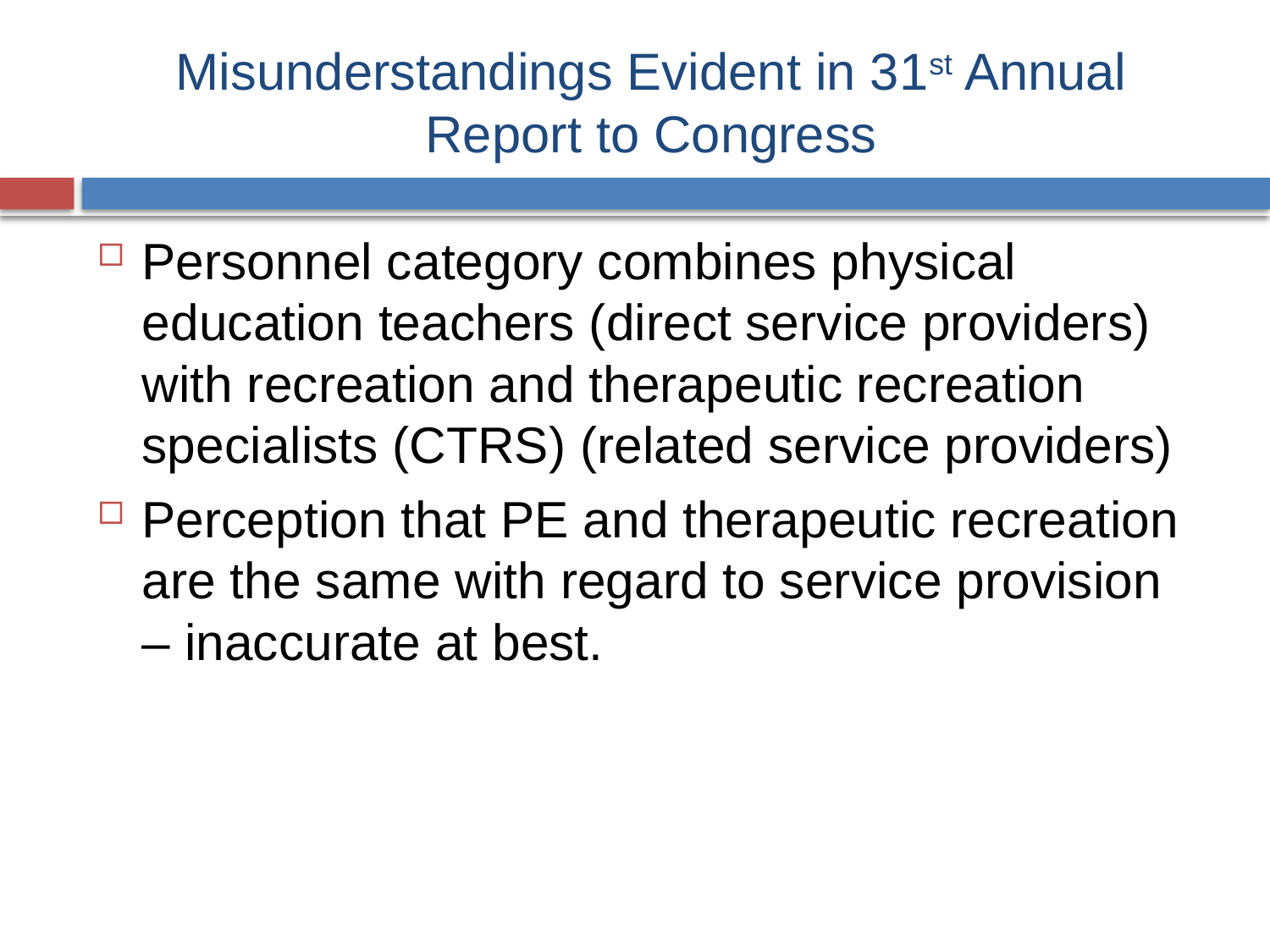

# Misunderstandings Evident in 31st Annual Report to Congress
Personnel category combines physical education teachers (direct service providers) with recreation and therapeutic recreation specialists (CTRS) (related service providers)
Perception that PE and therapeutic recreation are the same with regard to service provision – inaccurate at best.